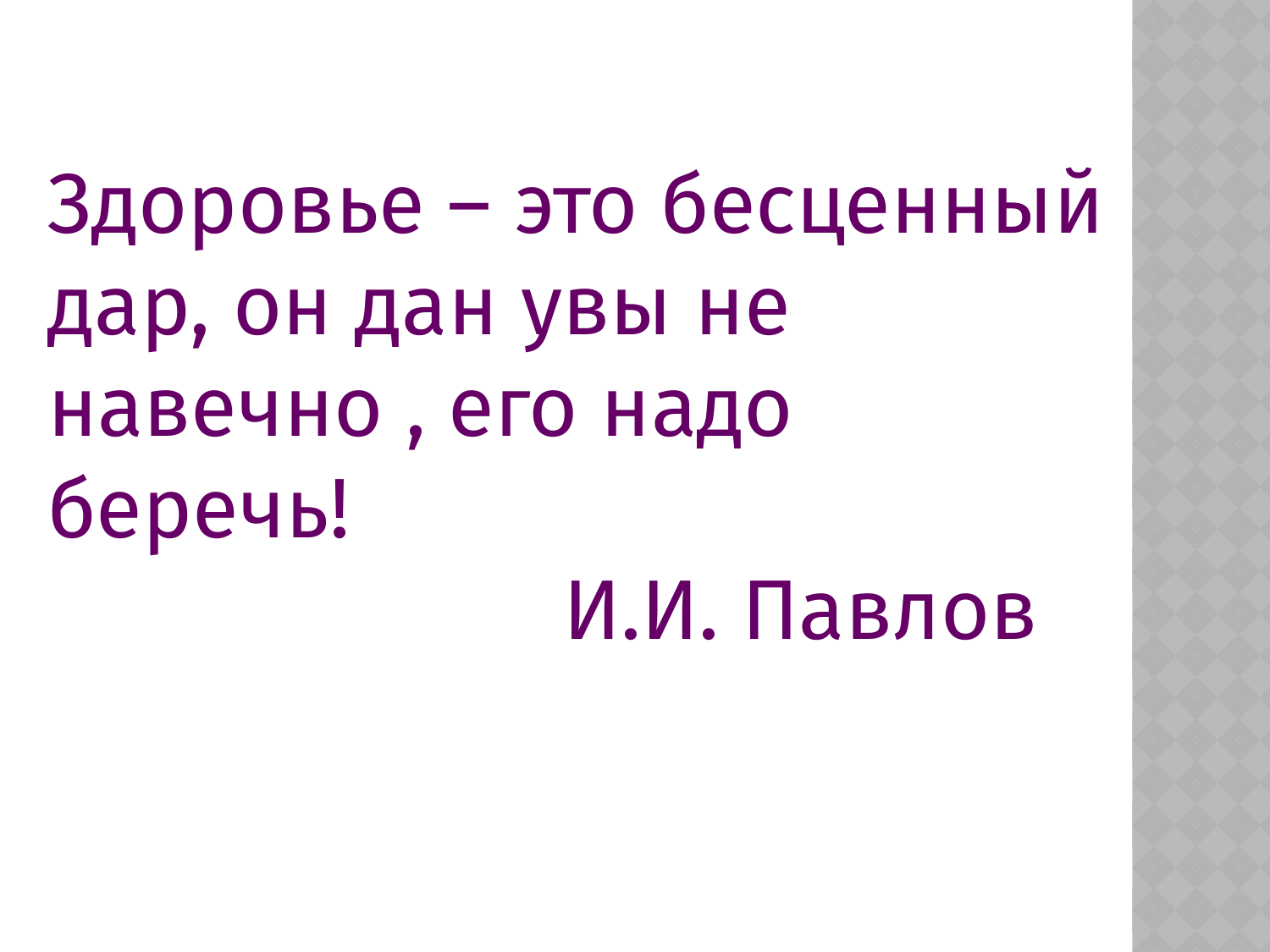

Здоровье – это бесценный дар, он дан увы не навечно , его надо
беречь!
                       И.И. Павлов